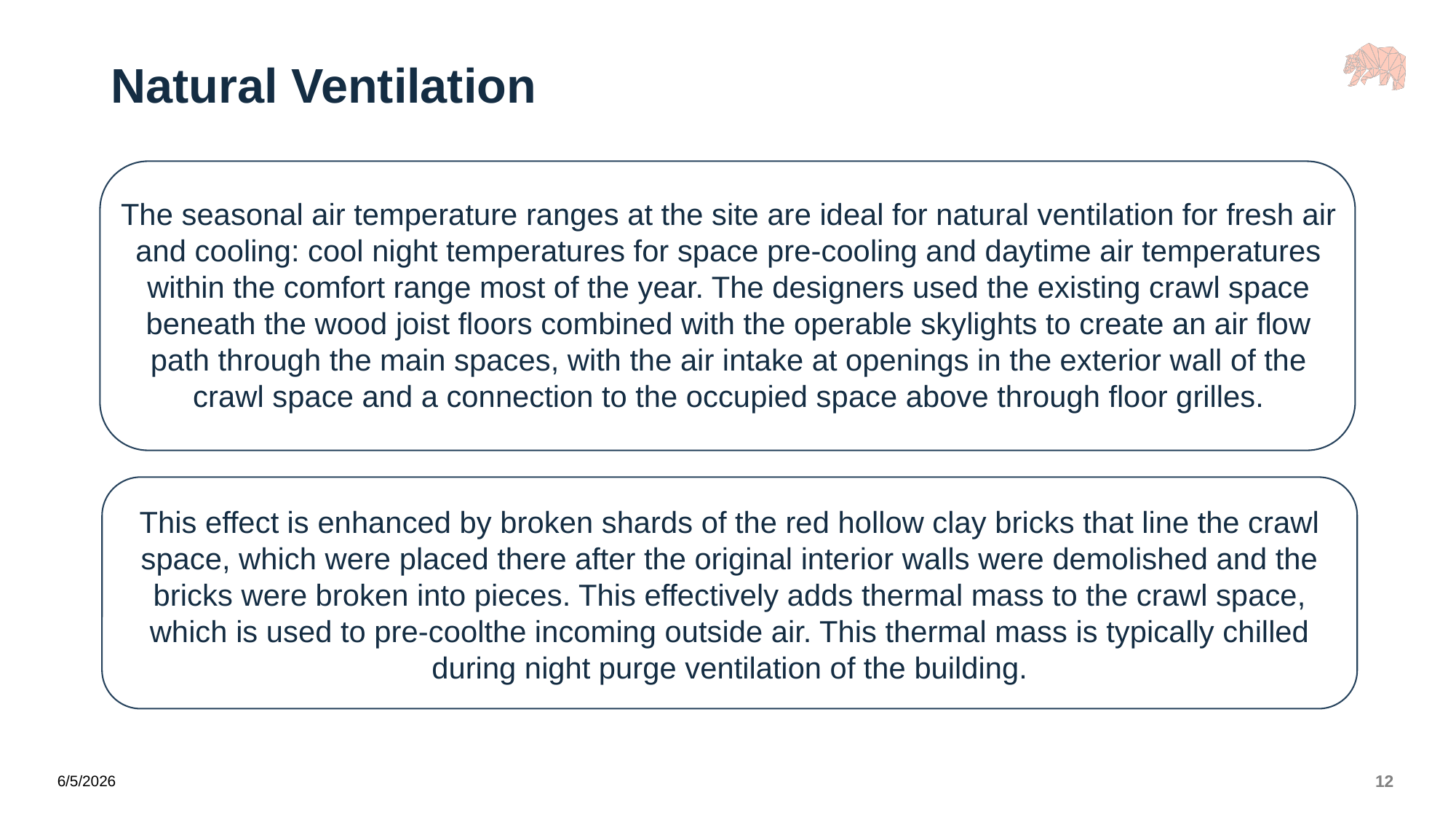

# Natural Ventilation

The seasonal air temperature ranges at the site are ideal for natural ventilation for fresh air and cooling: cool night temperatures for space pre-cooling and daytime air temperatures within the comfort range most of the year. The designers used the existing crawl space beneath the wood joist floors combined with the operable skylights to create an air flow path through the main spaces, with the air intake at openings in the exterior wall of the crawl space and a connection to the occupied space above through floor grilles.

This effect is enhanced by broken shards of the red hollow clay bricks that line the crawl space, which were placed there after the original interior walls were demolished and the bricks were broken into pieces. This effectively adds thermal mass to the crawl space, which is used to pre-coolthe incoming outside air. This thermal mass is typically chilled during night purge ventilation of the building.
6/5/2026
12